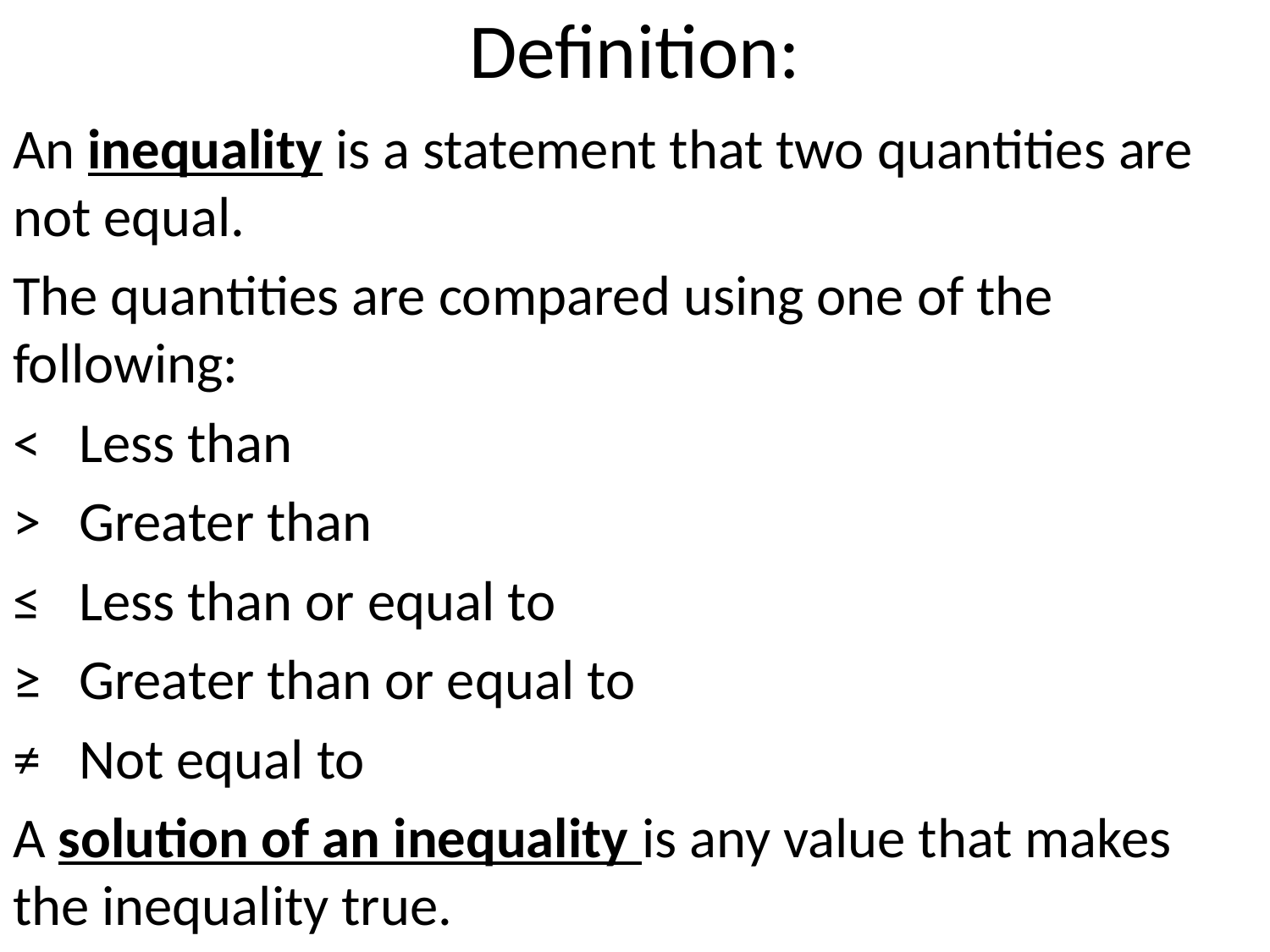

# Definition:
An inequality is a statement that two quantities are not equal.
The quantities are compared using one of the following:
<   Less than
>   Greater than
≤   Less than or equal to
≥   Greater than or equal to
≠   Not equal to
A solution of an inequality is any value that makes the inequality true.